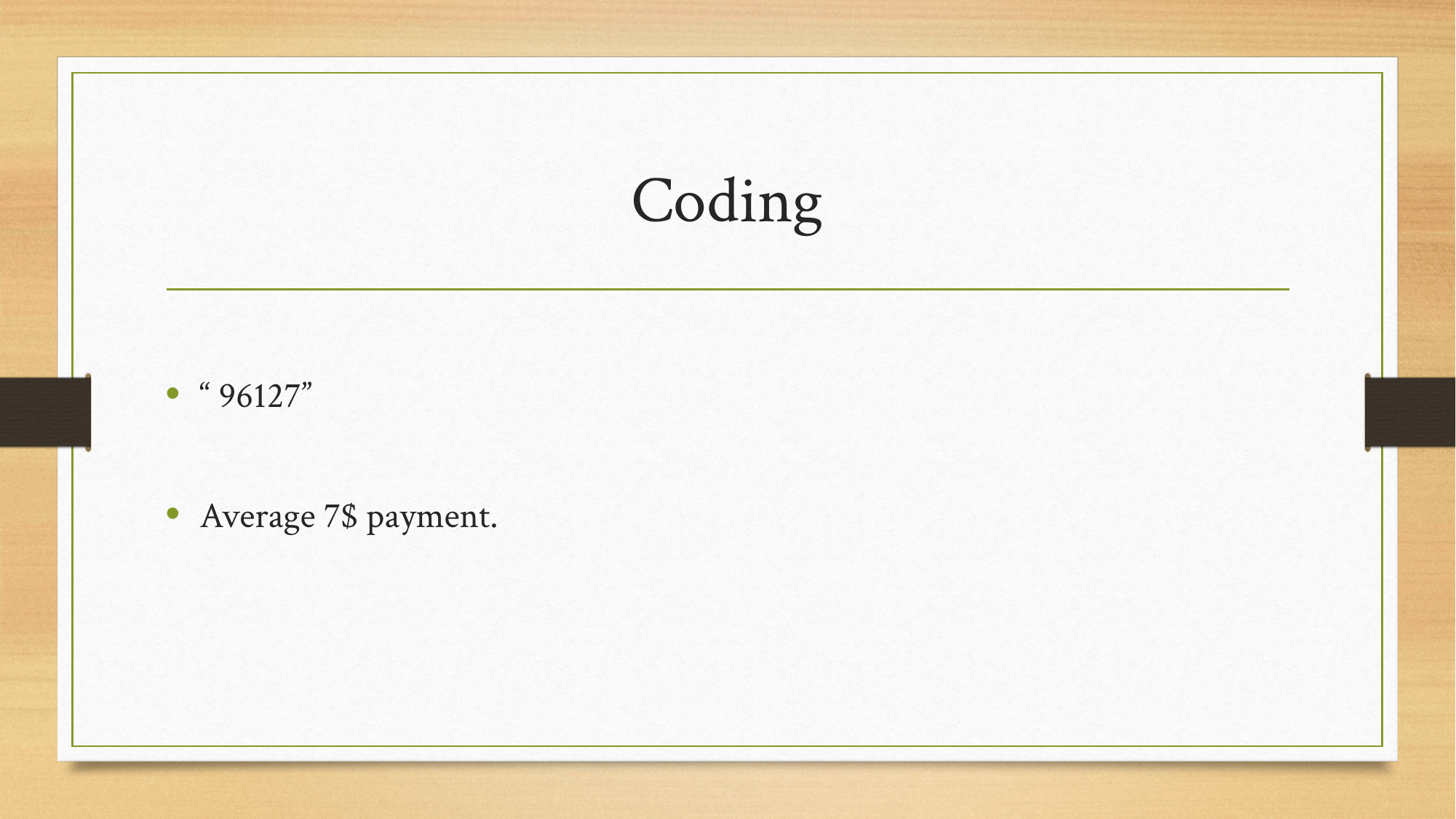

# Coding

“ 96127”

Average 7$ payment.